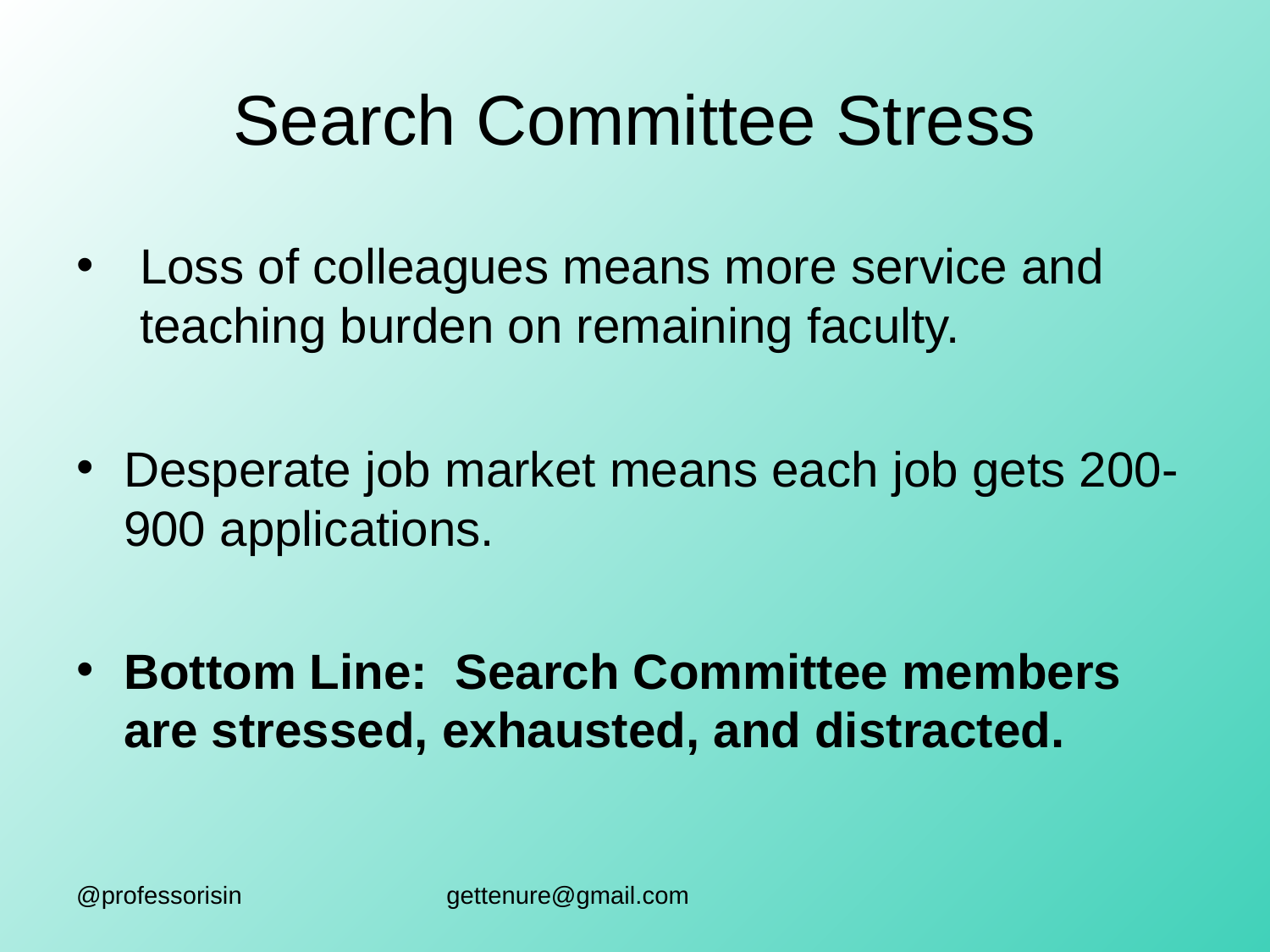

# Search Committee Stress
Loss of colleagues means more service and teaching burden on remaining faculty.

Desperate job market means each job gets 200-900 applications.

Bottom Line:  Search Committee members are stressed, exhausted, and distracted.

@professorisin
gettenure@gmail.com